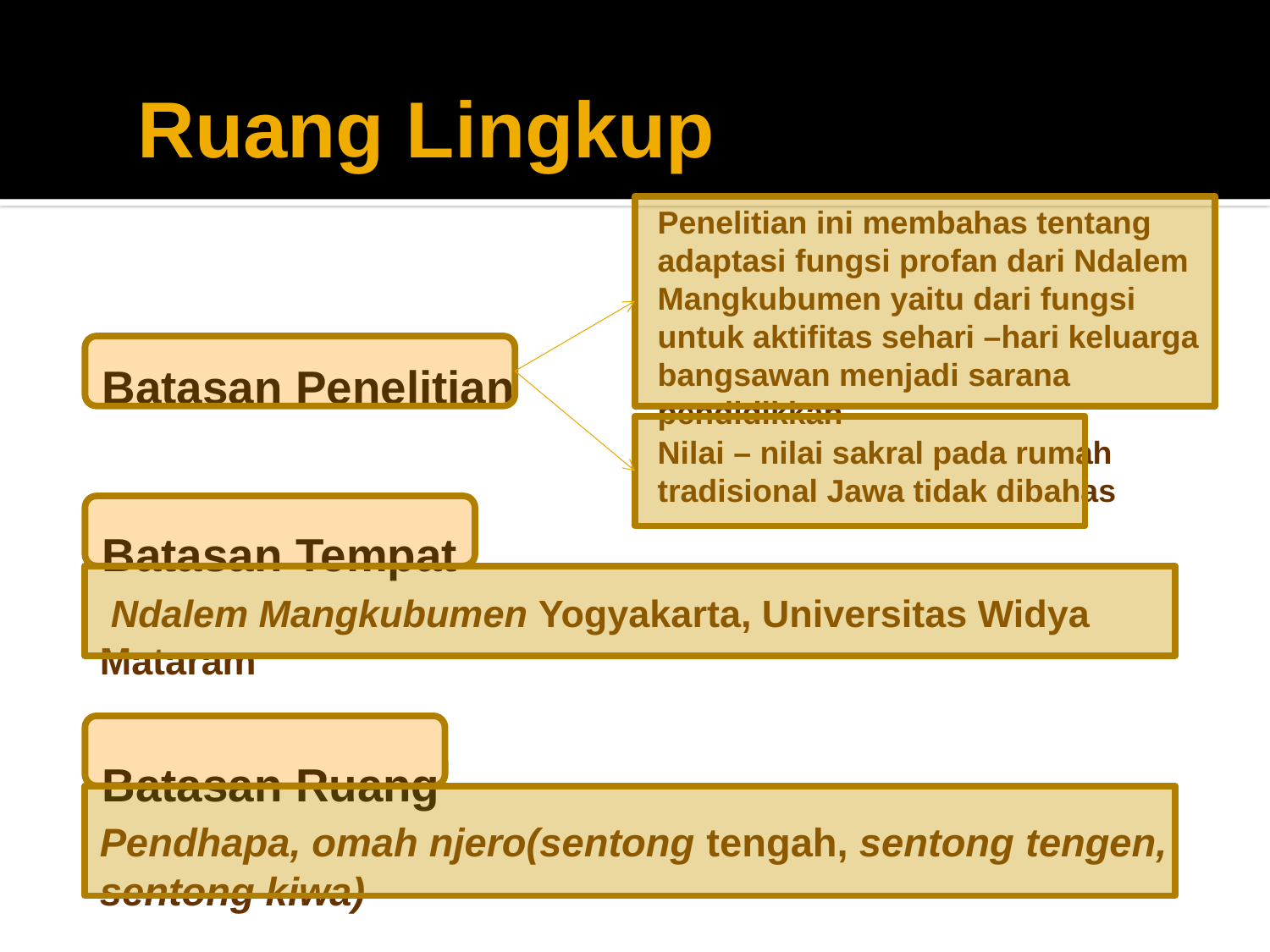

# Ruang Lingkup

Penelitian ini membahas tentang adaptasi fungsi profan dari Ndalem Mangkubumen yaitu dari fungsi untuk aktifitas sehari –hari keluarga bangsawan menjadi sarana pendidikkan

Batasan Penelitian

Batasan Tempat
	 Ndalem Mangkubumen Yogyakarta, Universitas Widya Mataram

Batasan Ruang
	Pendhapa, omah njero(sentong tengah, sentong tengen, sentong kiwa)

Nilai – nilai sakral pada rumah tradisional Jawa tidak dibahas